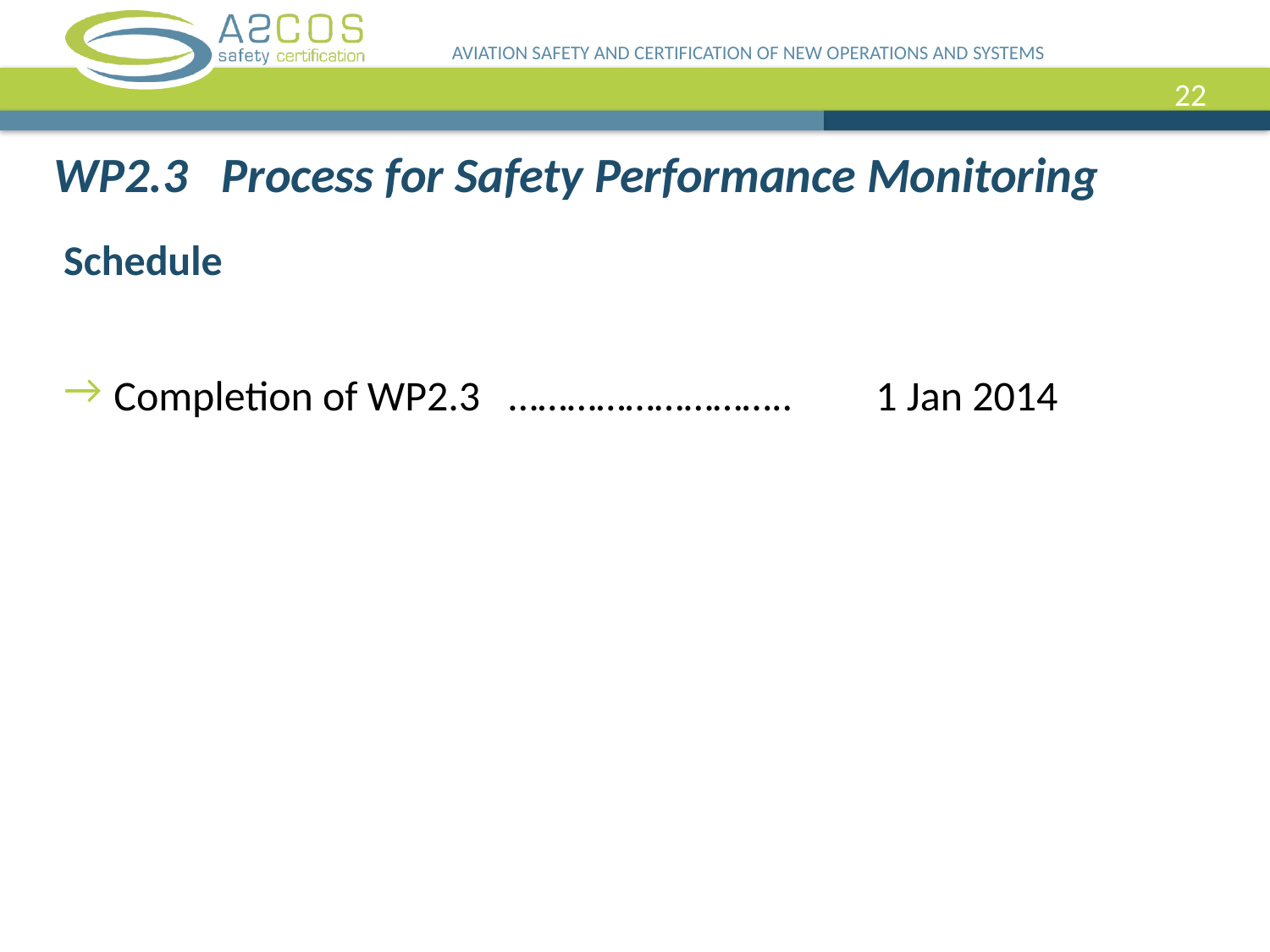

AVIATION SAFETY AND CERTIFICATION OF NEW OPERATIONS AND SYSTEMS
22
WP2.3   Process for Safety Performance Monitoring
Schedule
Completion of WP2.3   ………………………..	1 Jan 2014